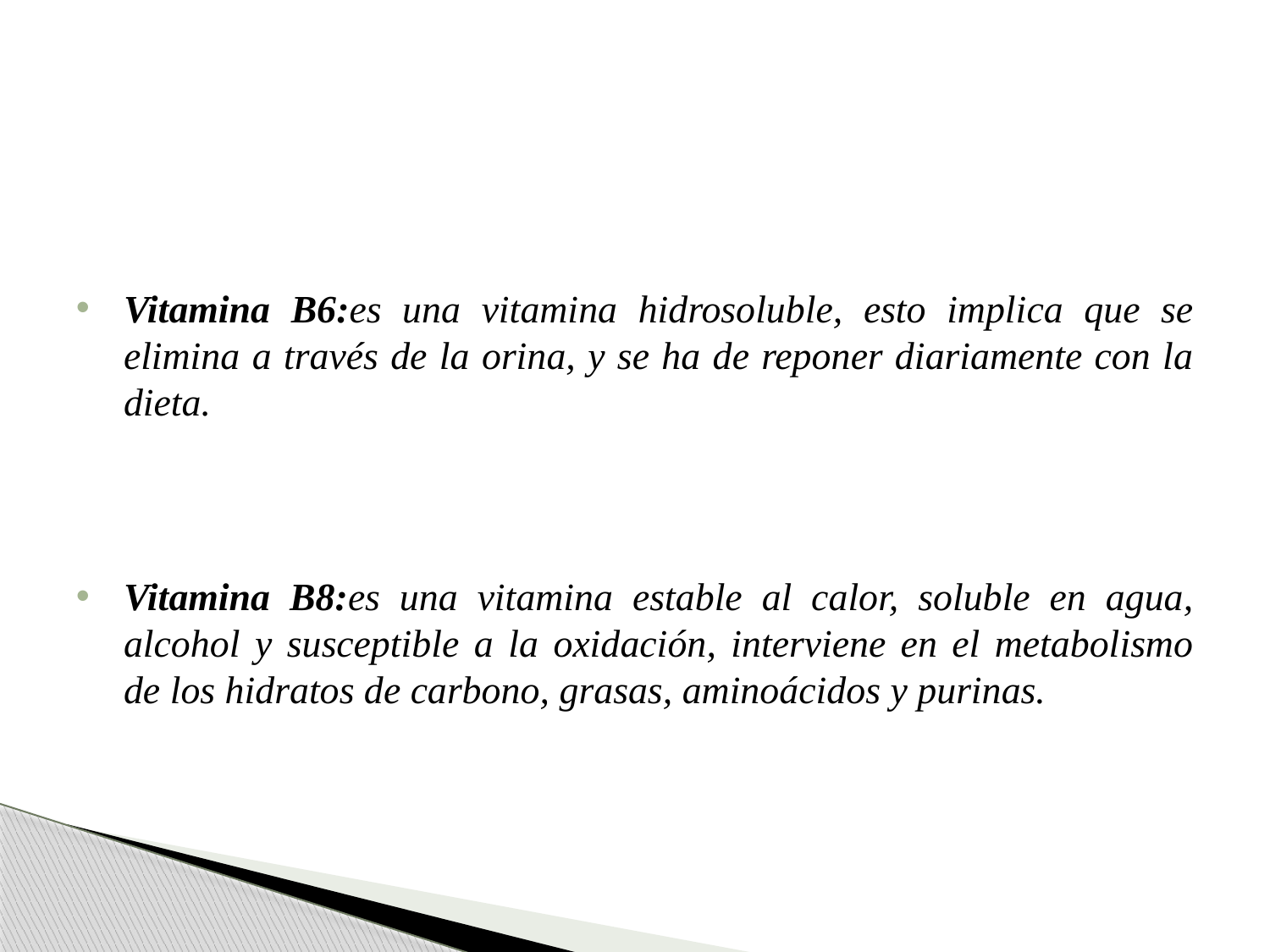

Vitamina B6:es una vitamina hidrosoluble, esto implica que se elimina a través de la orina, y se ha de reponer diariamente con la dieta.

Vitamina B8:es una vitamina estable al calor, soluble en agua, alcohol y susceptible a la oxidación, interviene en el metabolismo de los hidratos de carbono, grasas, aminoácidos y purinas.